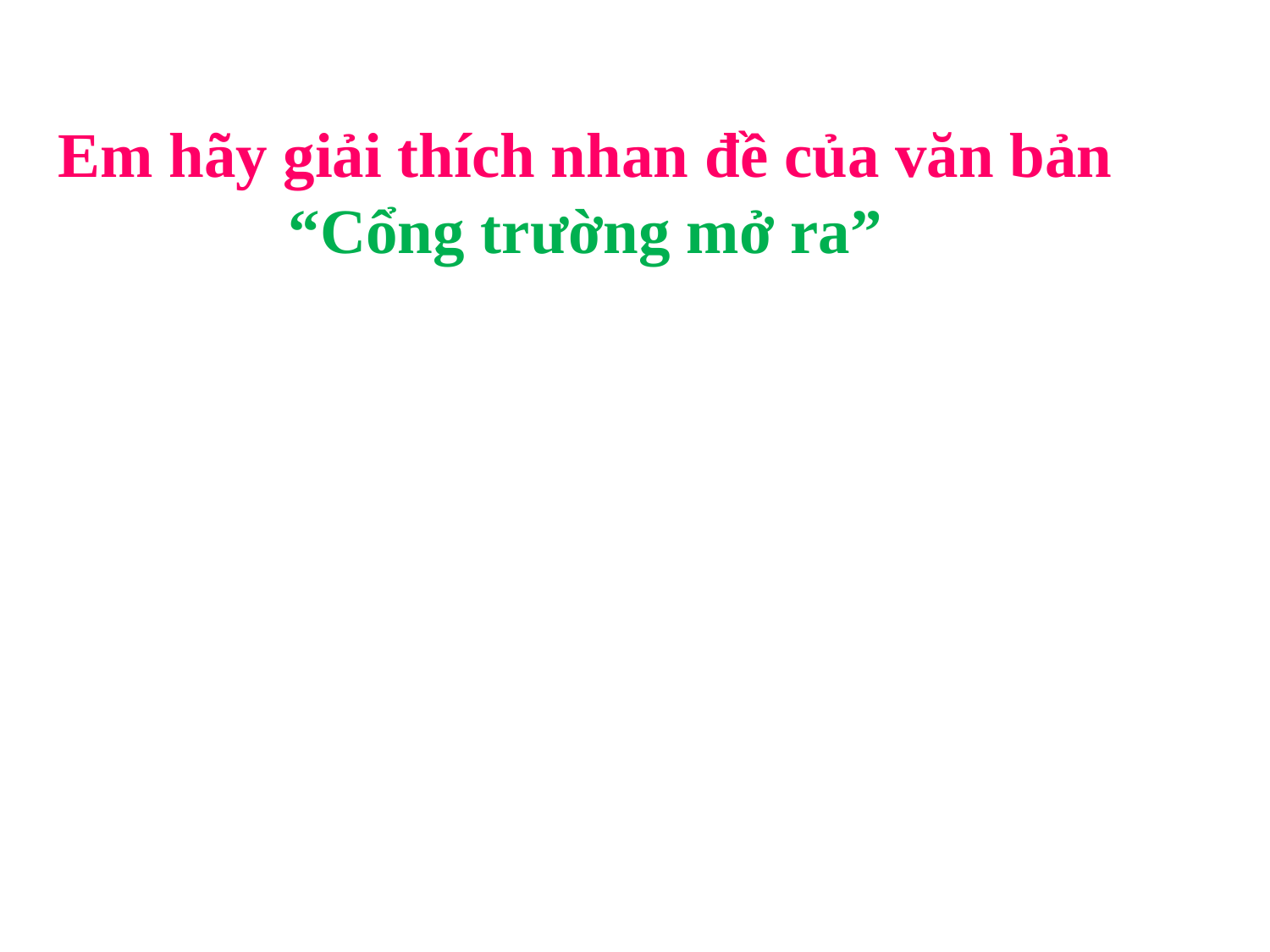

Em hãy giải thích nhan đề của văn bản “Cổng trường mở ra”

# Bài 1- Tiết 1 CỔNG TRƯỜNG MỞ RA  -  LÝ  LAN